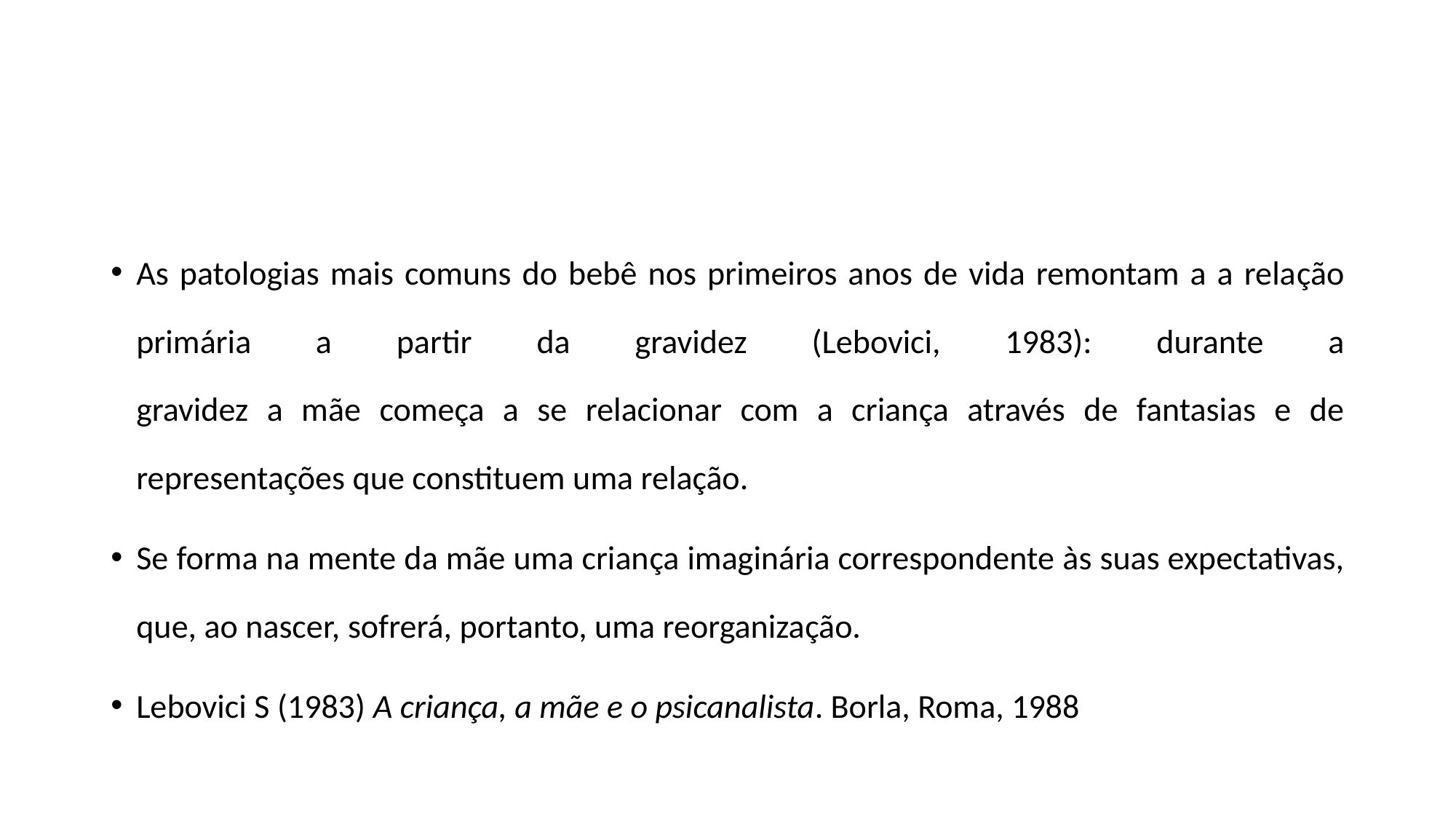

#
As patologias mais comuns do bebê nos primeiros anos de vida remontam a a relação primária a partir da gravidez (Lebovici, 1983): durante a
gravidez a mãe começa a se relacionar com a criança através de fantasias e de representações que constituem uma relação.
Se forma na mente da mãe uma criança imaginária correspondente às suas expectativas, que, ao nascer, sofrerá, portanto, uma reorganização.
Lebovici S (1983) A criança, a mãe e o psicanalista. Borla, Roma, 1988